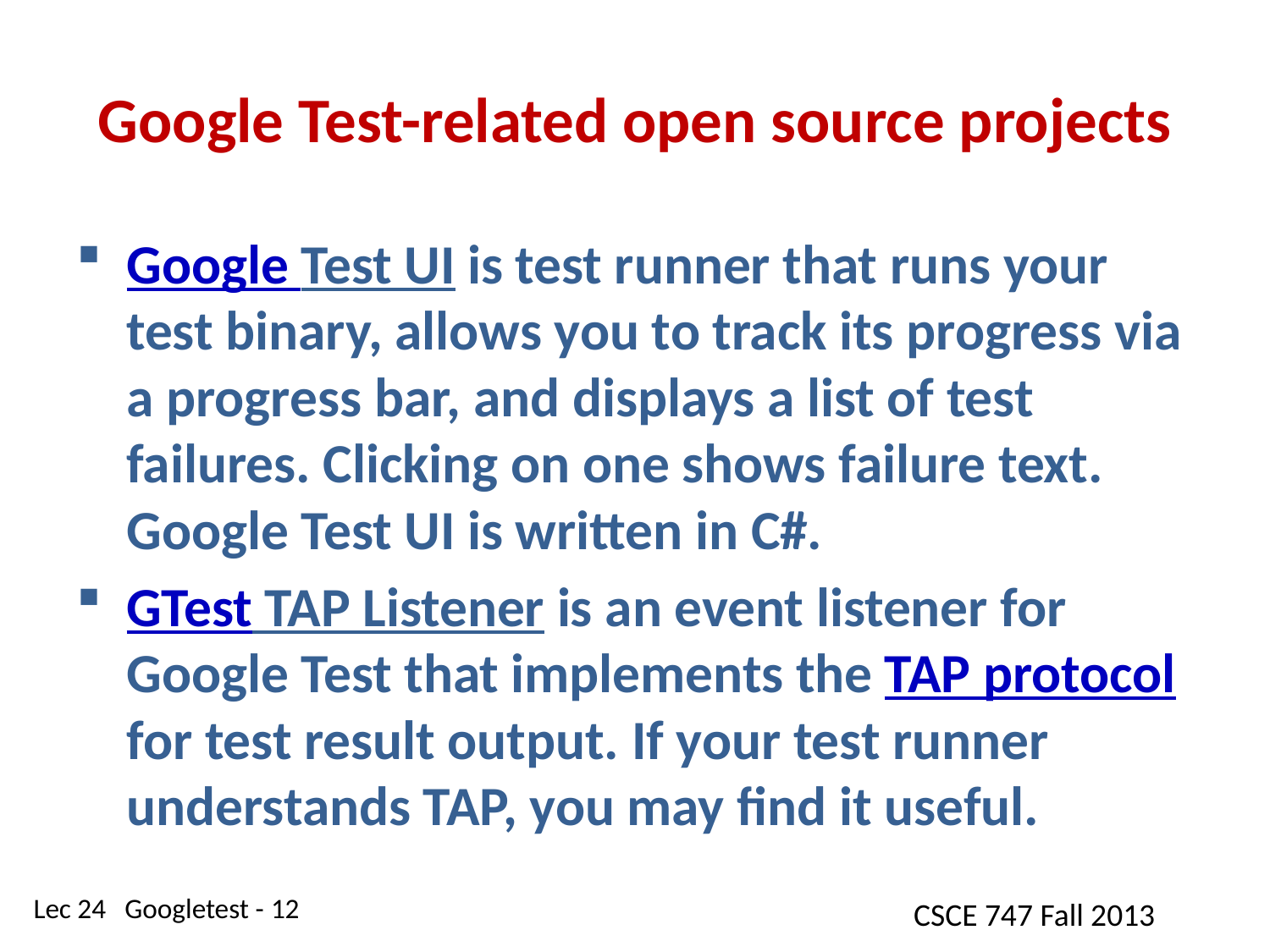

# Google Test-related open source projects
Google Test UI is test runner that runs your test binary, allows you to track its progress via a progress bar, and displays a list of test failures. Clicking on one shows failure text. Google Test UI is written in C#.
GTest TAP Listener is an event listener for Google Test that implements the TAP protocol for test result output. If your test runner understands TAP, you may find it useful.